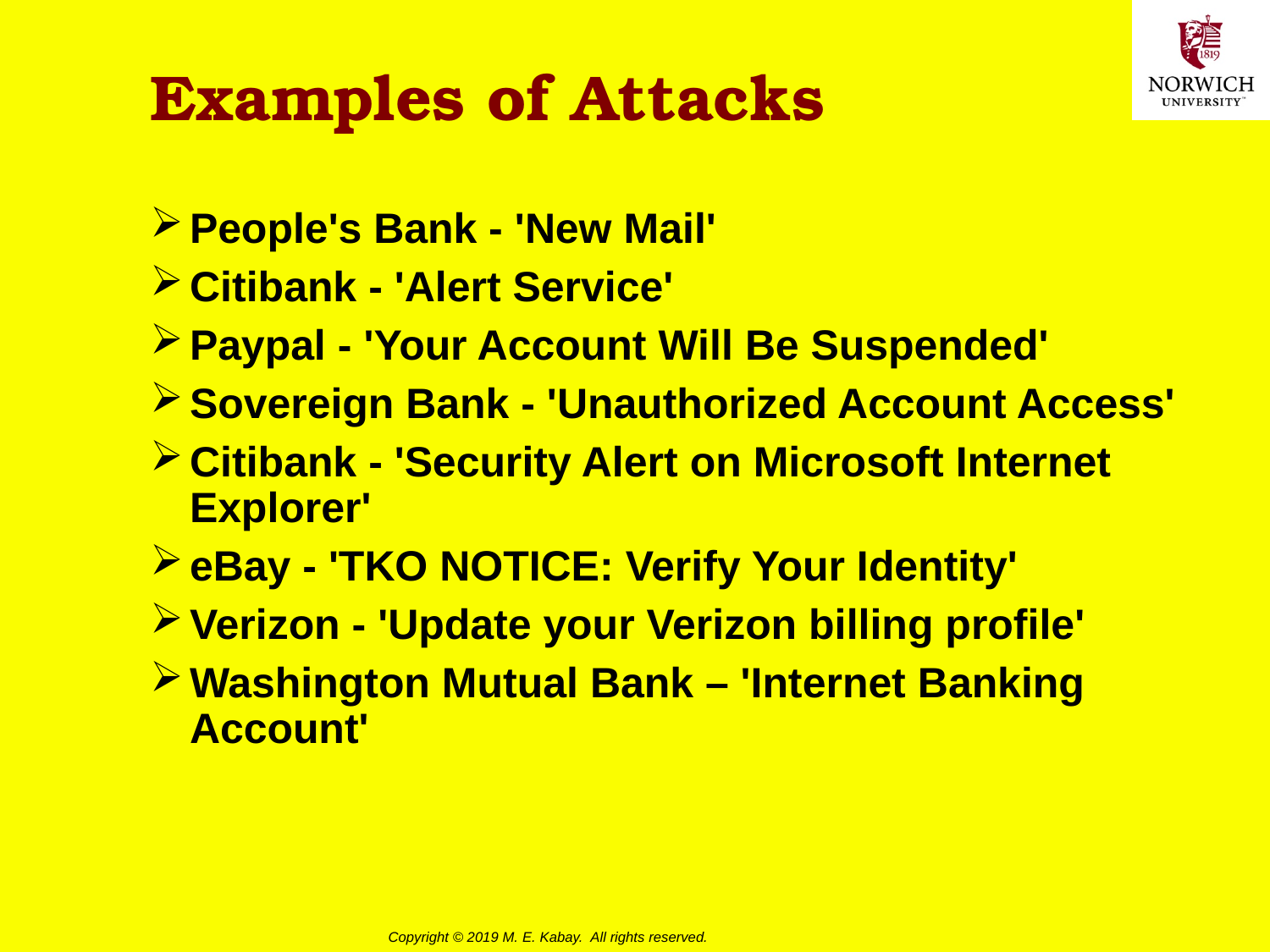

# Examples of Attacks
People's Bank - 'New Mail'
Citibank - 'Alert Service'
Paypal - 'Your Account Will Be Suspended'
Sovereign Bank - 'Unauthorized Account Access'
Citibank - 'Security Alert on Microsoft Internet Explorer'
eBay - 'TKO NOTICE: Verify Your Identity'
Verizon - 'Update your Verizon billing profile'
Washington Mutual Bank – 'Internet Banking Account'